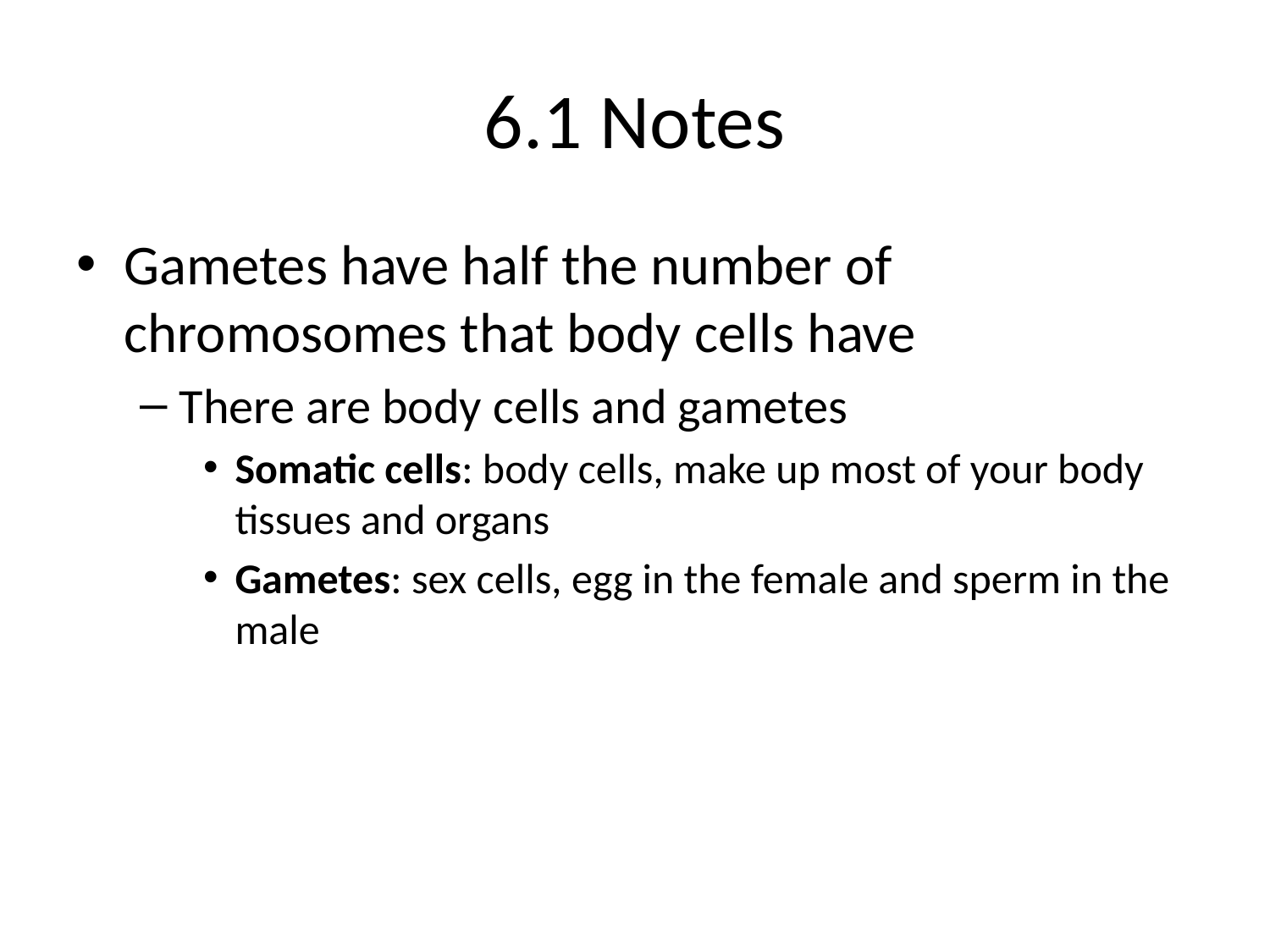

# 6.1 Notes
Gametes have half the number of chromosomes that body cells have
There are body cells and gametes
Somatic cells: body cells, make up most of your body tissues and organs
Gametes: sex cells, egg in the female and sperm in the male